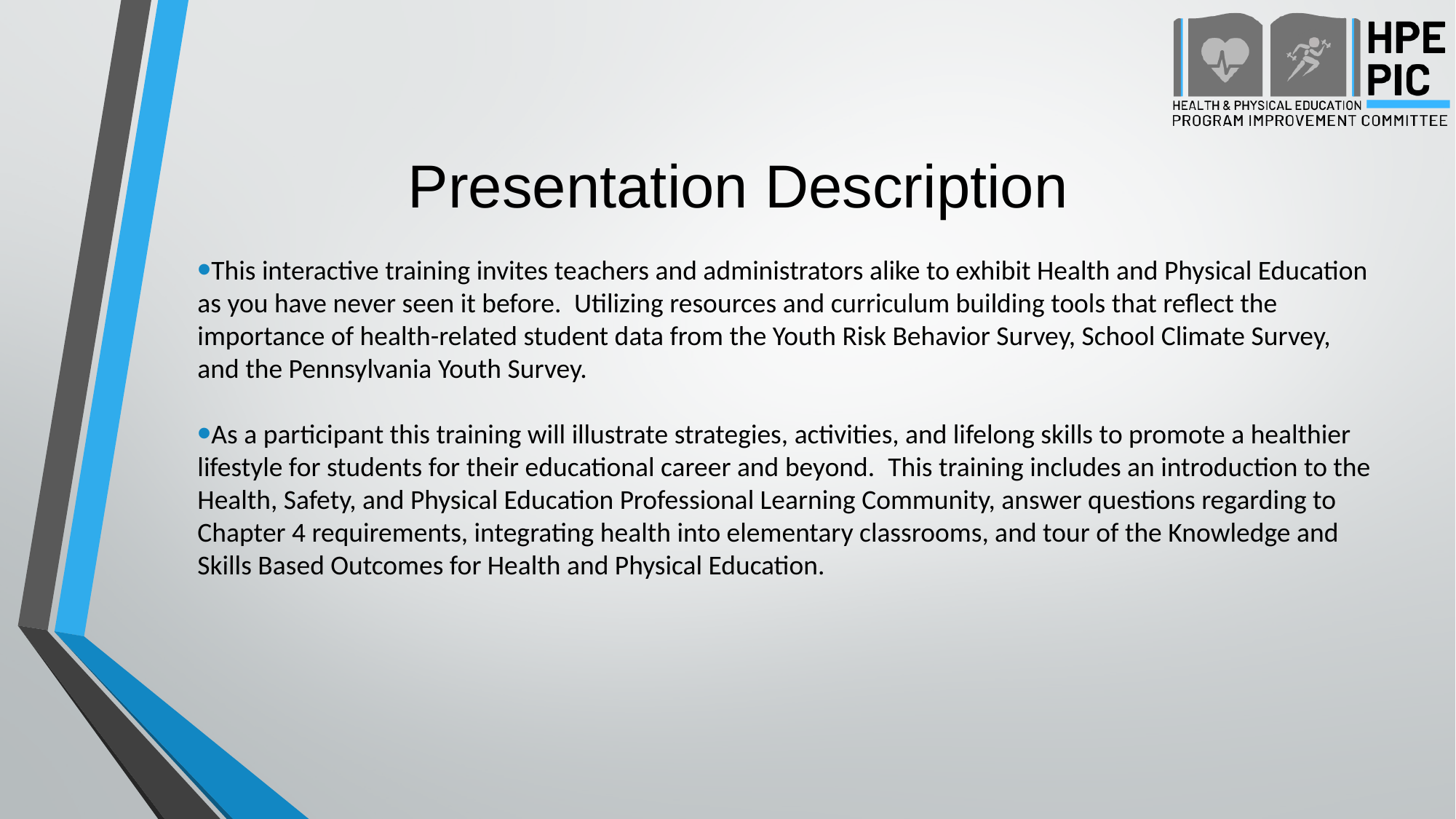

# Presentation Description
This interactive training invites teachers and administrators alike to exhibit Health and Physical Education as you have never seen it before.  Utilizing resources and curriculum building tools that reflect the importance of health-related student data from the Youth Risk Behavior Survey, School Climate Survey, and the Pennsylvania Youth Survey.

As a participant this training will illustrate strategies, activities, and lifelong skills to promote a healthier lifestyle for students for their educational career and beyond.  This training includes an introduction to the Health, Safety, and Physical Education Professional Learning Community, answer questions regarding to Chapter 4 requirements, integrating health into elementary classrooms, and tour of the Knowledge and Skills Based Outcomes for Health and Physical Education.